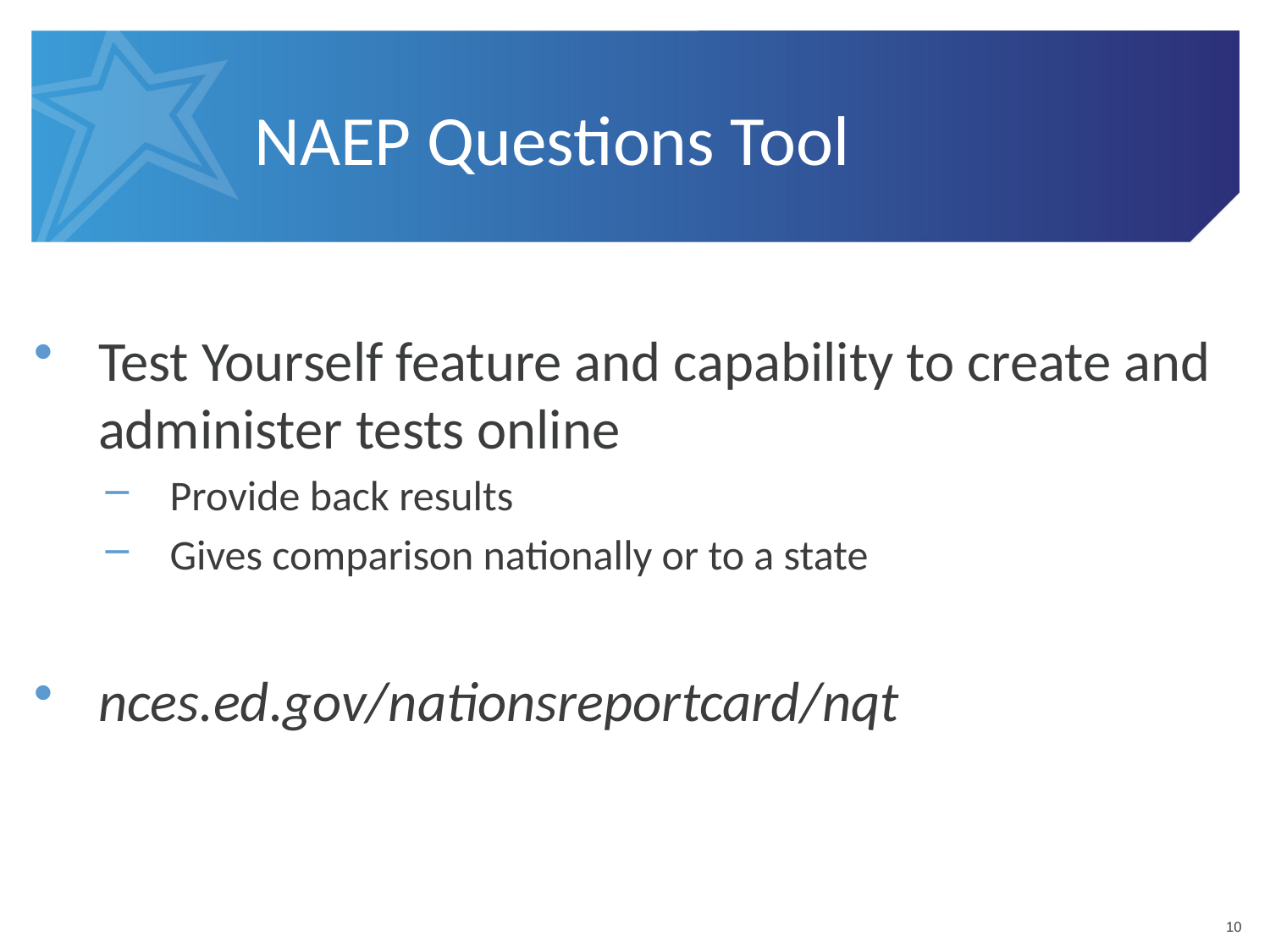

# NAEP Questions Tool

Test Yourself feature and capability to create and administer tests online
Provide back results
Gives comparison nationally or to a state

nces.ed.gov/nationsreportcard/nqt